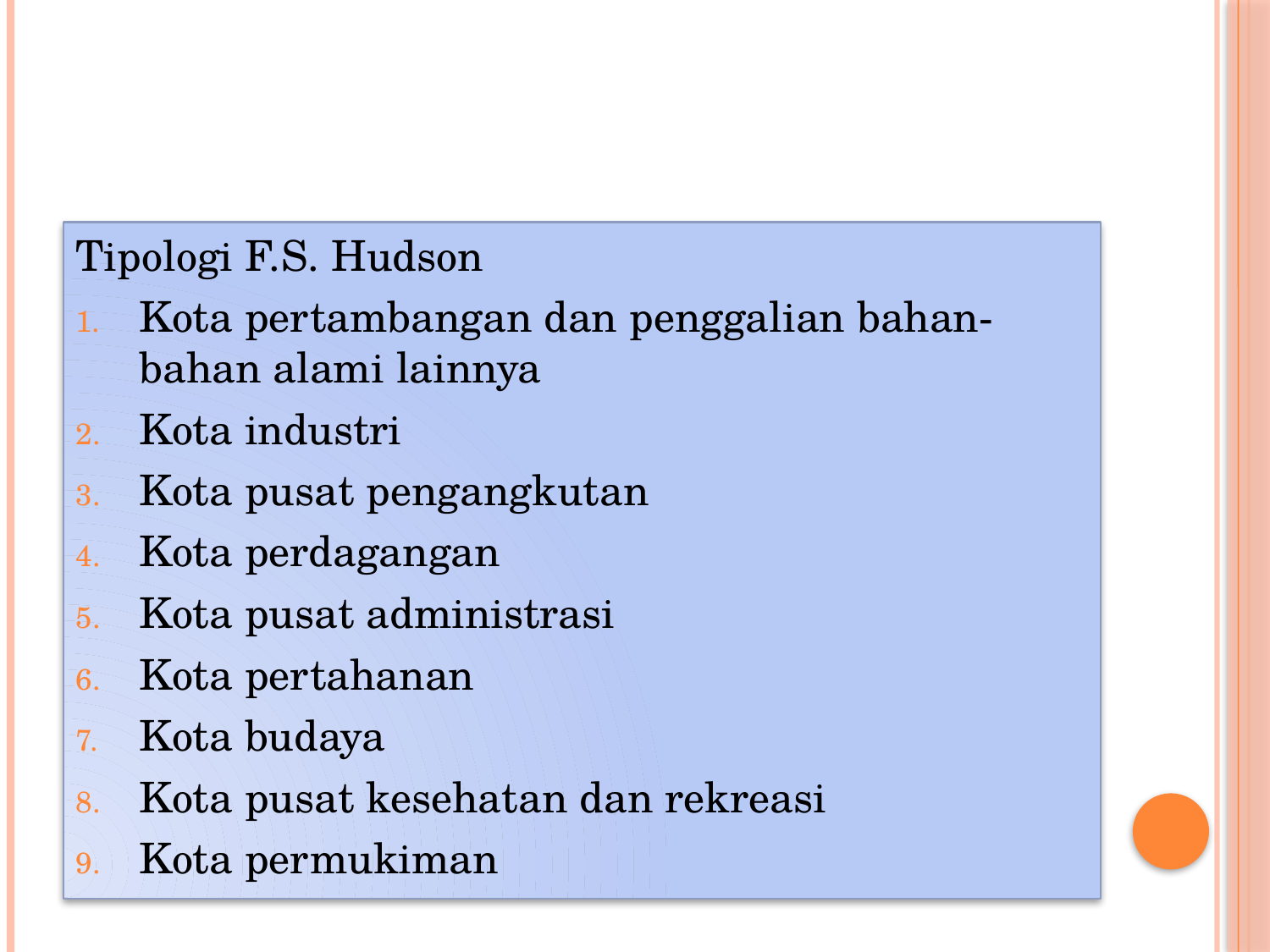

#
Tipologi F.S. Hudson
Kota pertambangan dan penggalian bahan-bahan alami lainnya
Kota industri
Kota pusat pengangkutan
Kota perdagangan
Kota pusat administrasi
Kota pertahanan
Kota budaya
Kota pusat kesehatan dan rekreasi
Kota permukiman